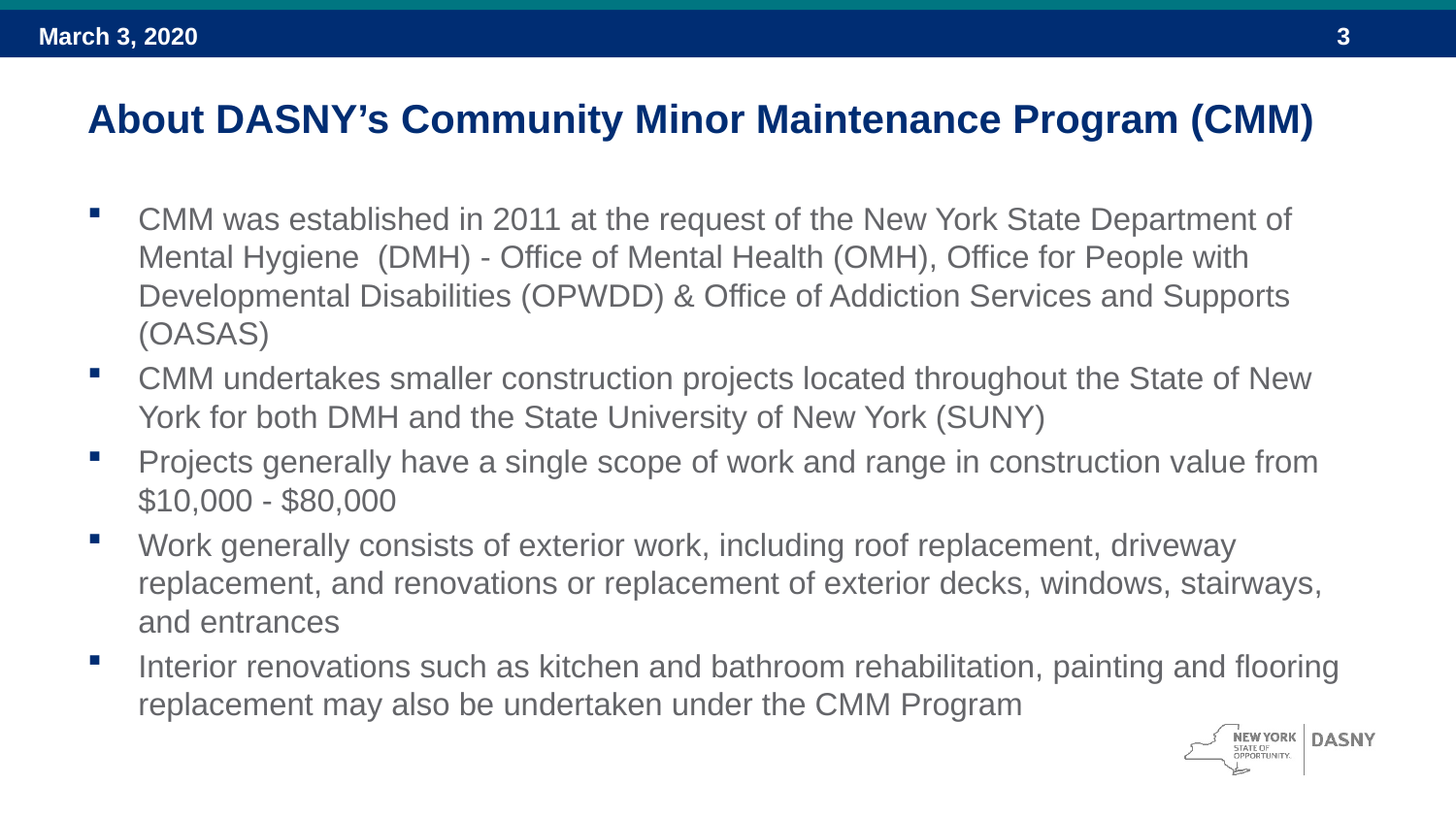

# About DASNY’s Community Minor Maintenance Program (CMM)
CMM was established in 2011 at the request of the New York State Department of Mental Hygiene  (DMH) - Office of Mental Health (OMH), Office for People with Developmental Disabilities (OPWDD) & Office of Addiction Services and Supports (OASAS)
CMM undertakes smaller construction projects located throughout the State of New York for both DMH and the State University of New York (SUNY)
Projects generally have a single scope of work and range in construction value from $10,000 - $80,000
Work generally consists of exterior work, including roof replacement, driveway replacement, and renovations or replacement of exterior decks, windows, stairways, and entrances
Interior renovations such as kitchen and bathroom rehabilitation, painting and flooring replacement may also be undertaken under the CMM Program